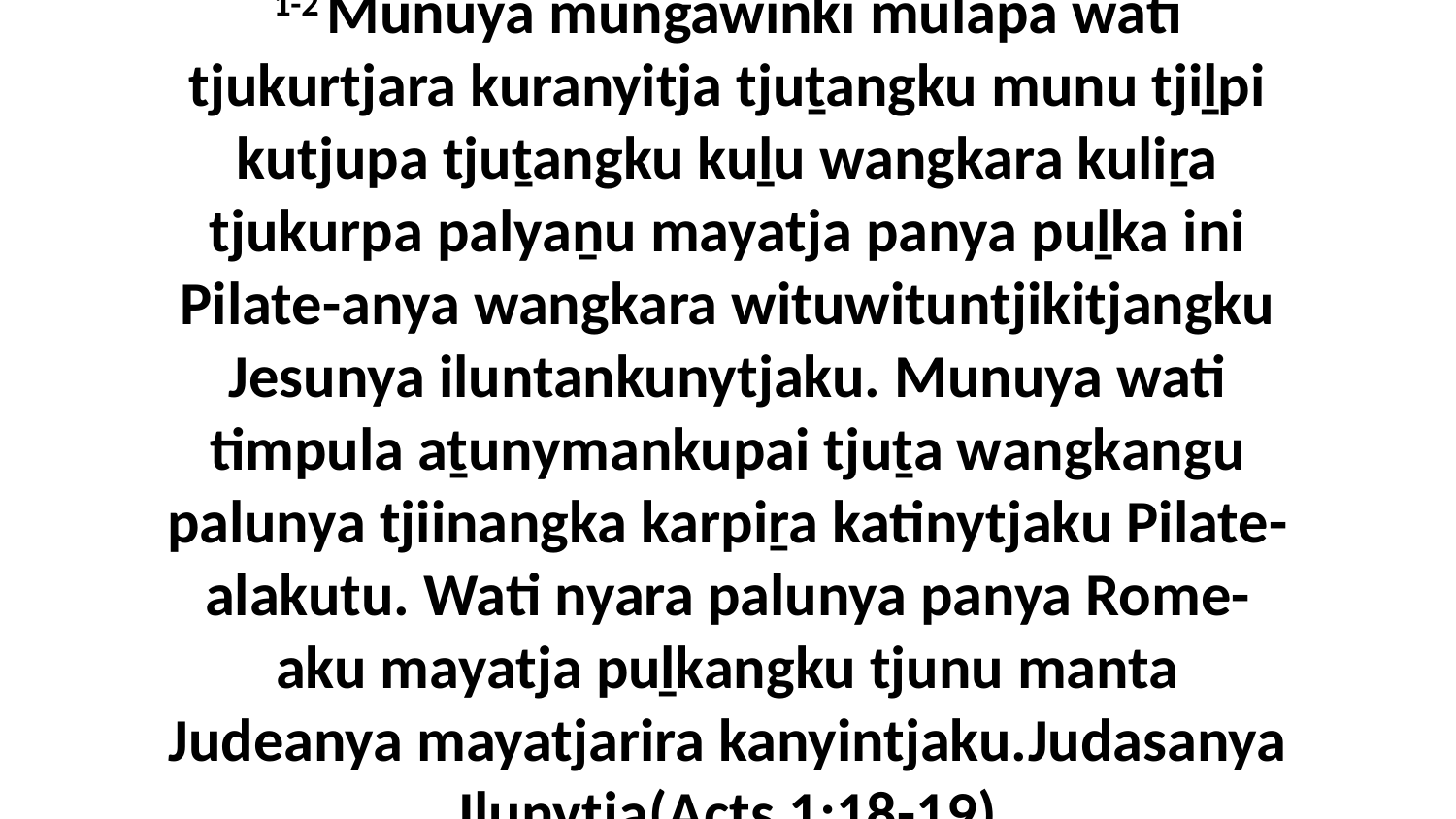

1-2 Munuya mungawinki mulapa wati tjukurtjara kuranyitja tjuṯangku munu tjiḻpi kutjupa tjuṯangku kuḻu wangkara kuliṟa tjukurpa palyaṉu mayatja panya puḻka ini Pilate-anya wangkara wituwituntjikitjangku Jesunya iluntankunytjaku. Munuya wati timpula aṯunymankupai tjuṯa wangkangu palunya tjiinangka karpiṟa katinytjaku Pilate-alakutu. Wati nyara palunya panya Rome-aku mayatja puḻkangku tjunu manta Judeanya mayatjarira kanyintjaku.Judasanya Ilunytja(Acts 1:18-19)